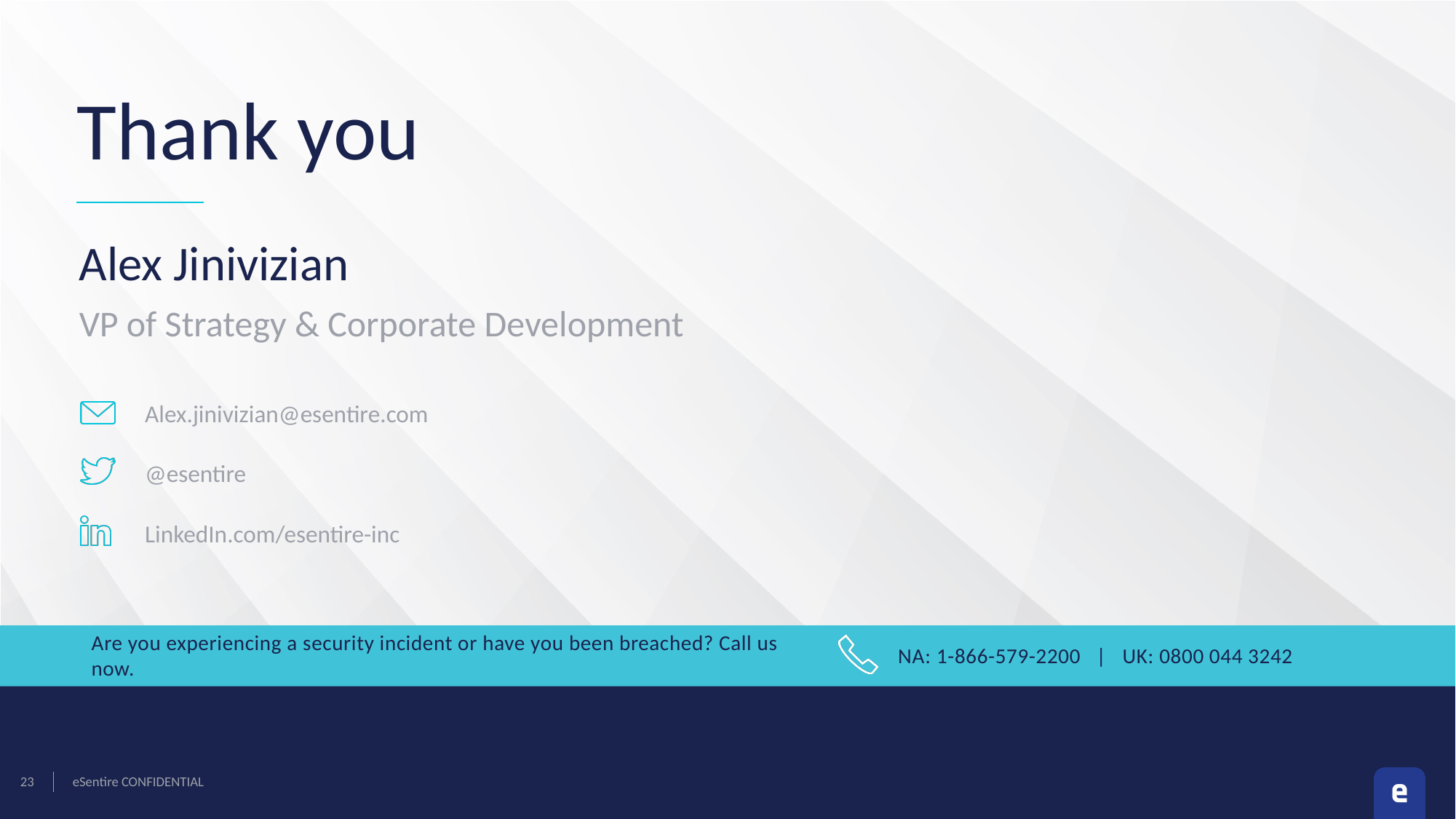

Alex Jinivizian
VP of Strategy & Corporate Development
Alex.jinivizian@esentire.com
@esentire
LinkedIn.com/esentire-inc
23
eSentire CONFIDENTIAL